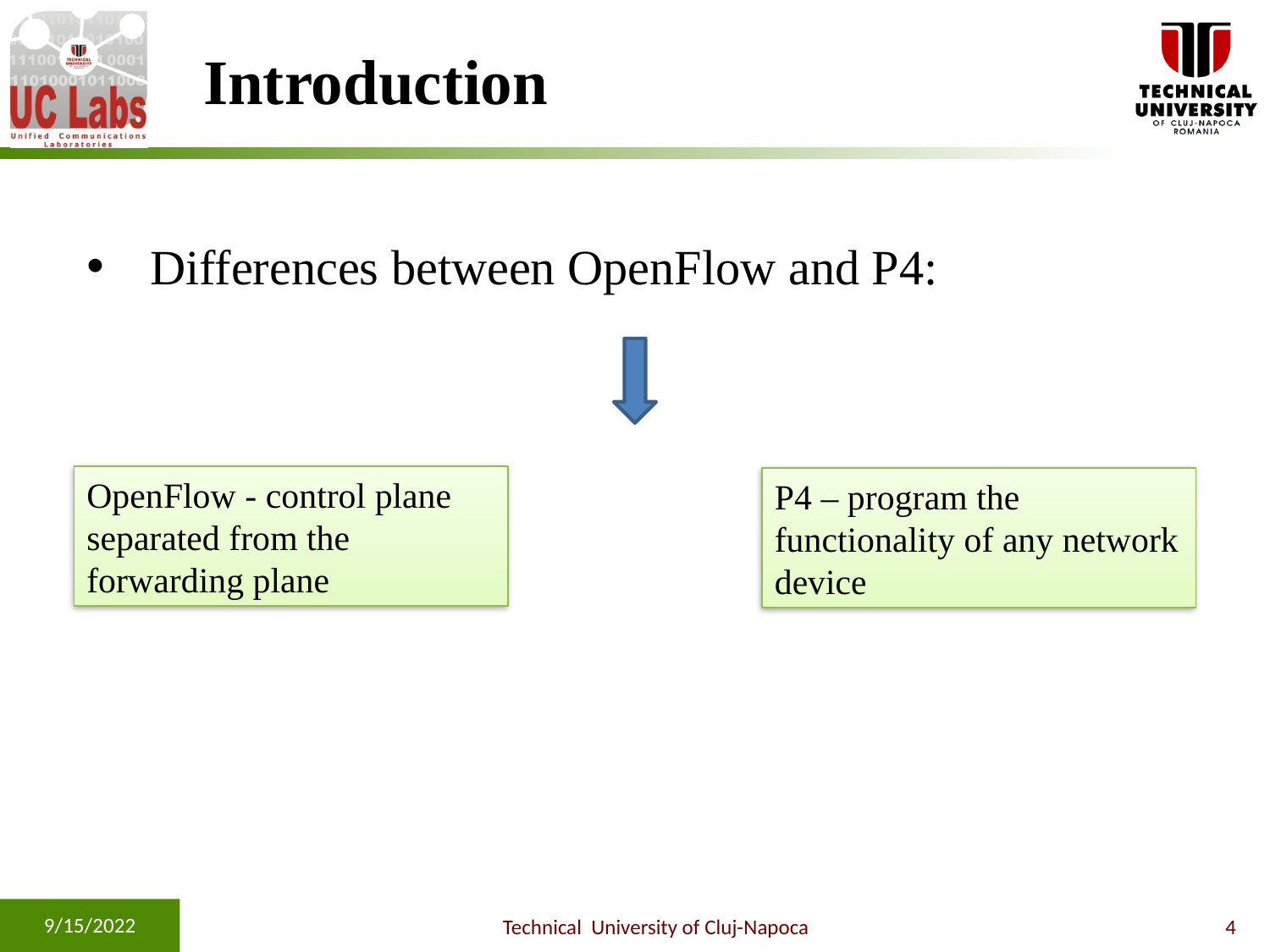

Introduction

Differences between OpenFlow and P4:

OpenFlow - control plane separated from the forwarding plane
P4 – program the functionality of any network device
9/15/2022
Technical  University of Cluj-Napoca
4